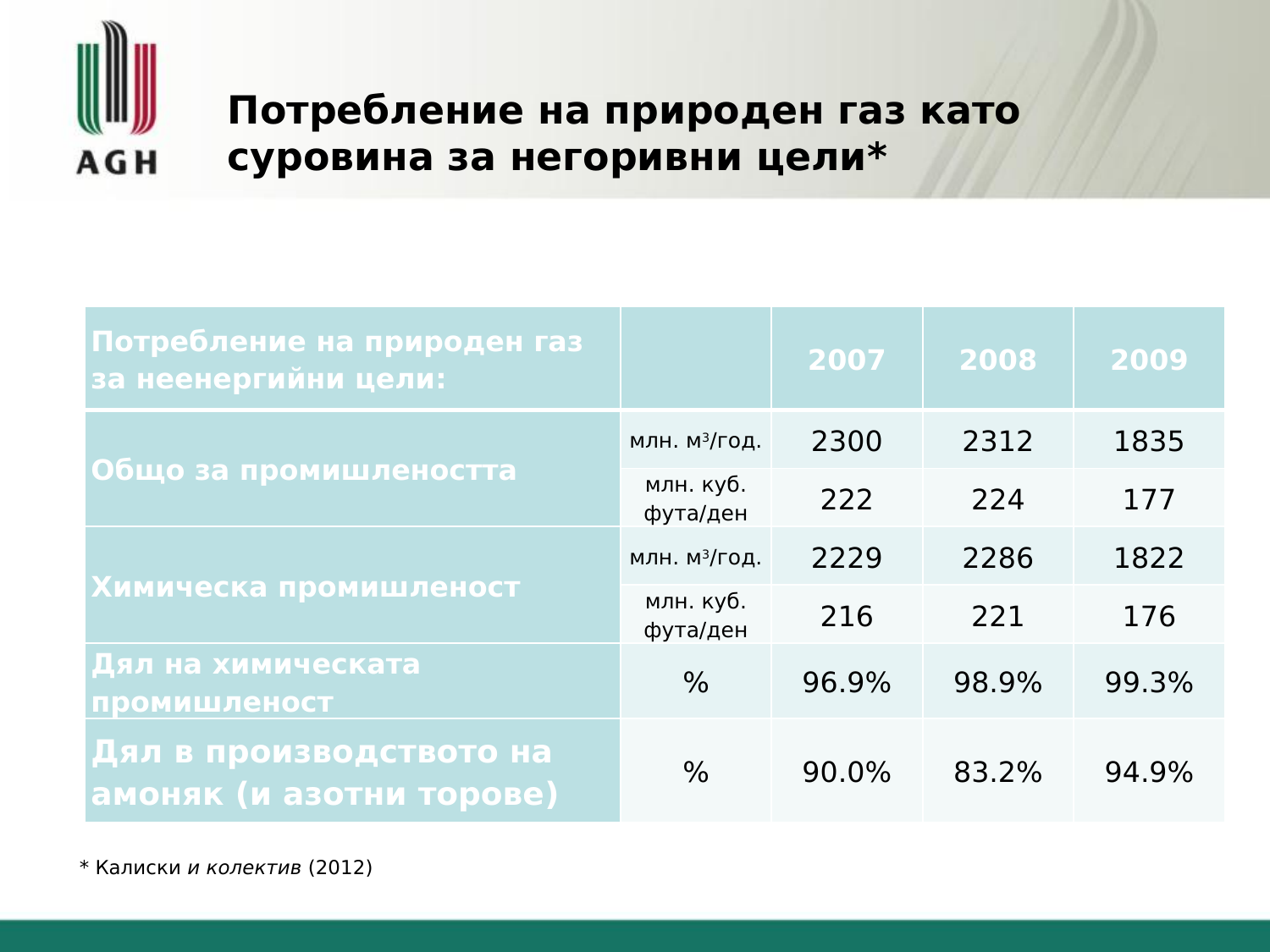

# Потребление на природен газ като суровина за негоривни цели*
| Потребление на природен газ за неенергийни цели: |  | 2007 | 2008 | 2009 |
| --- | --- | --- | --- | --- |
| Общо за промишлеността | млн. м3/год. | 2300 | 2312 | 1835 |
|  | млн. куб. фута/ден | 222 | 224 | 177 |
| Химическа промишленост | млн. м3/год. | 2229 | 2286 | 1822 |
|  | млн. куб. фута/ден | 216 | 221 | 176 |
| Дял на химическата промишленост | % | 96.9% | 98.9% | 99.3% |
| Дял в производството на амоняк (и азотни торове) | % | 90.0% | 83.2% | 94.9% |
* Калиски и колектив (2012)